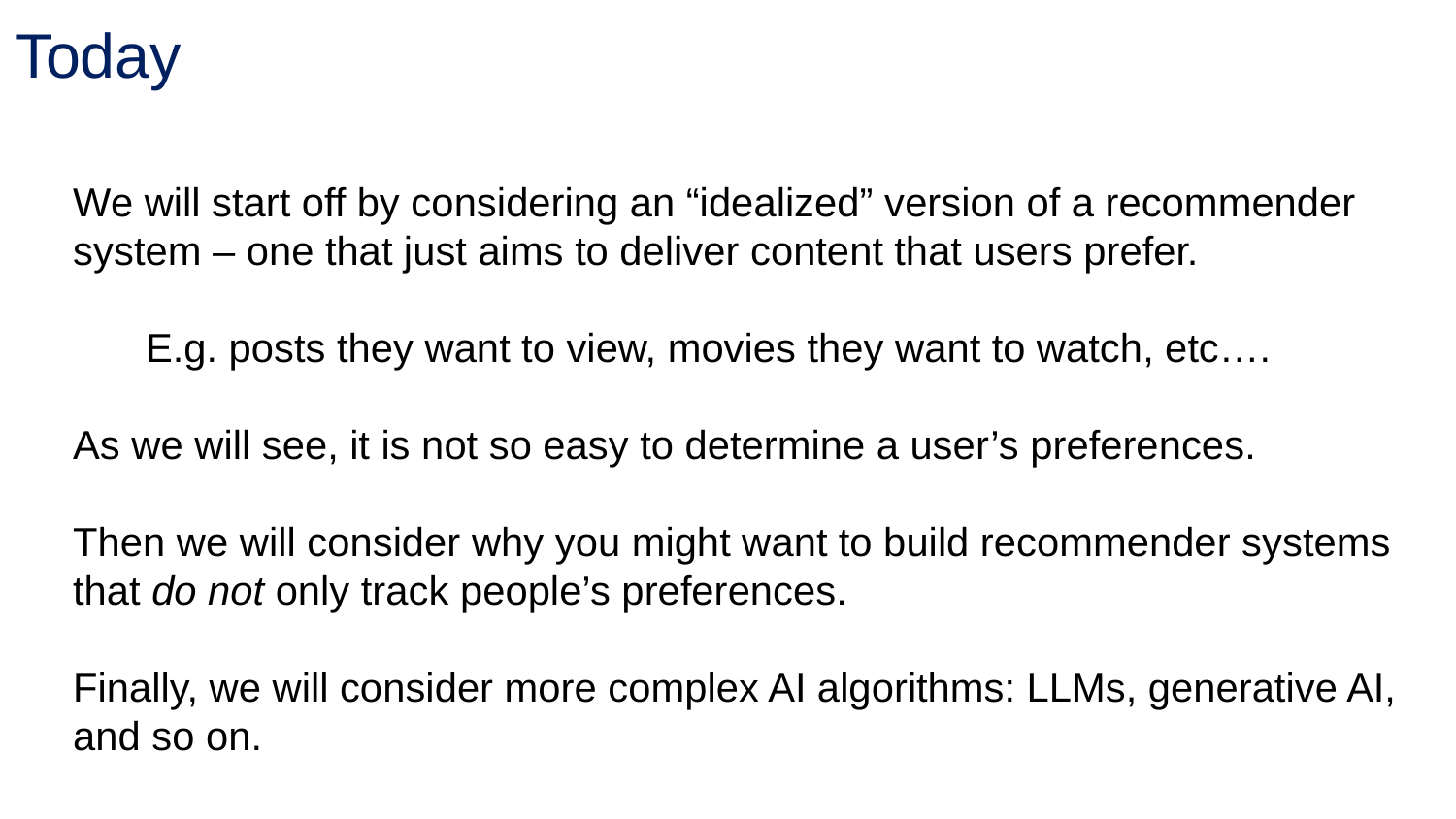

# Today
We will start off by considering an “idealized” version of a recommender system – one that just aims to deliver content that users prefer.

E.g. posts they want to view, movies they want to watch, etc….

As we will see, it is not so easy to determine a user’s preferences.

Then we will consider why you might want to build recommender systems that do not only track people’s preferences.

Finally, we will consider more complex AI algorithms: LLMs, generative AI, and so on.